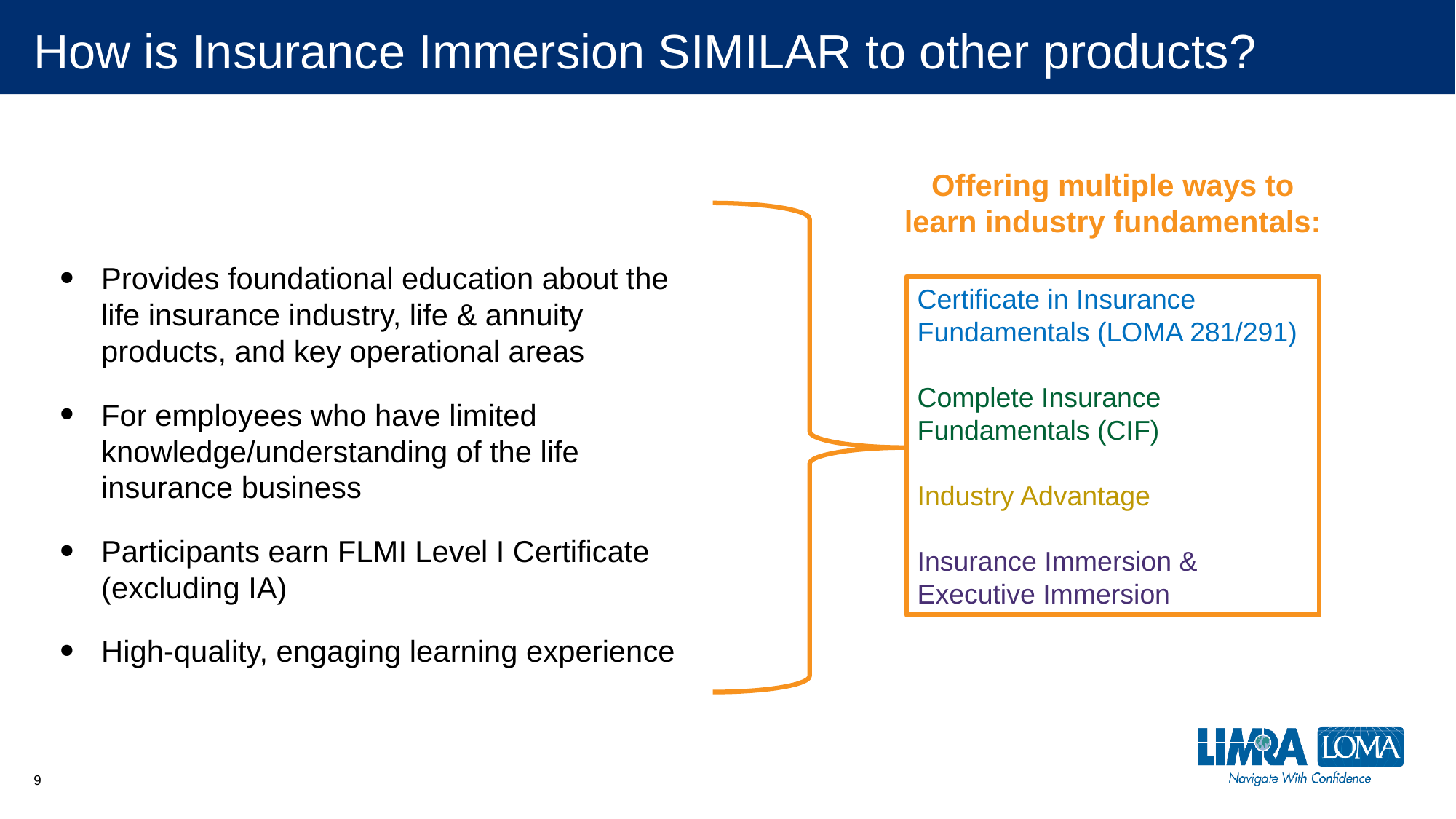

# How is Insurance Immersion SIMILAR to other products?
Offering multiple ways to learn industry fundamentals:

Provides foundational education about the life insurance industry, life & annuity products, and key operational areas
For employees who have limited knowledge/understanding of the life insurance business
Participants earn FLMI Level I Certificate (excluding IA)
High-quality, engaging learning experience
Certificate in Insurance Fundamentals (LOMA 281/291)

Complete Insurance Fundamentals (CIF)

Industry Advantage

Insurance Immersion & Executive Immersion
9